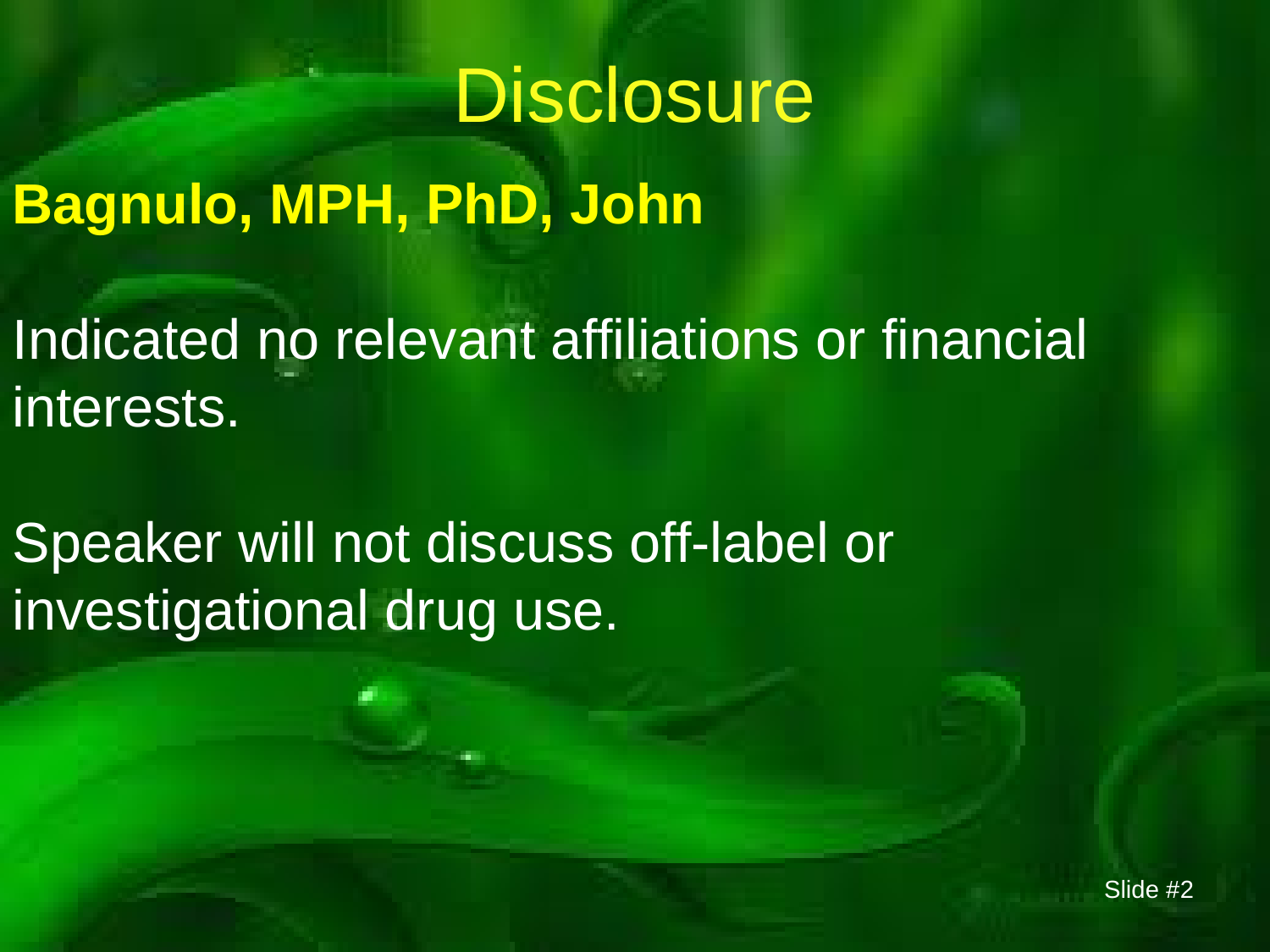

Disclosure
Bagnulo, MPH, PhD, John

Indicated no relevant affiliations or financial interests.

Speaker will not discuss off-label or investigational drug use.
Slide #2